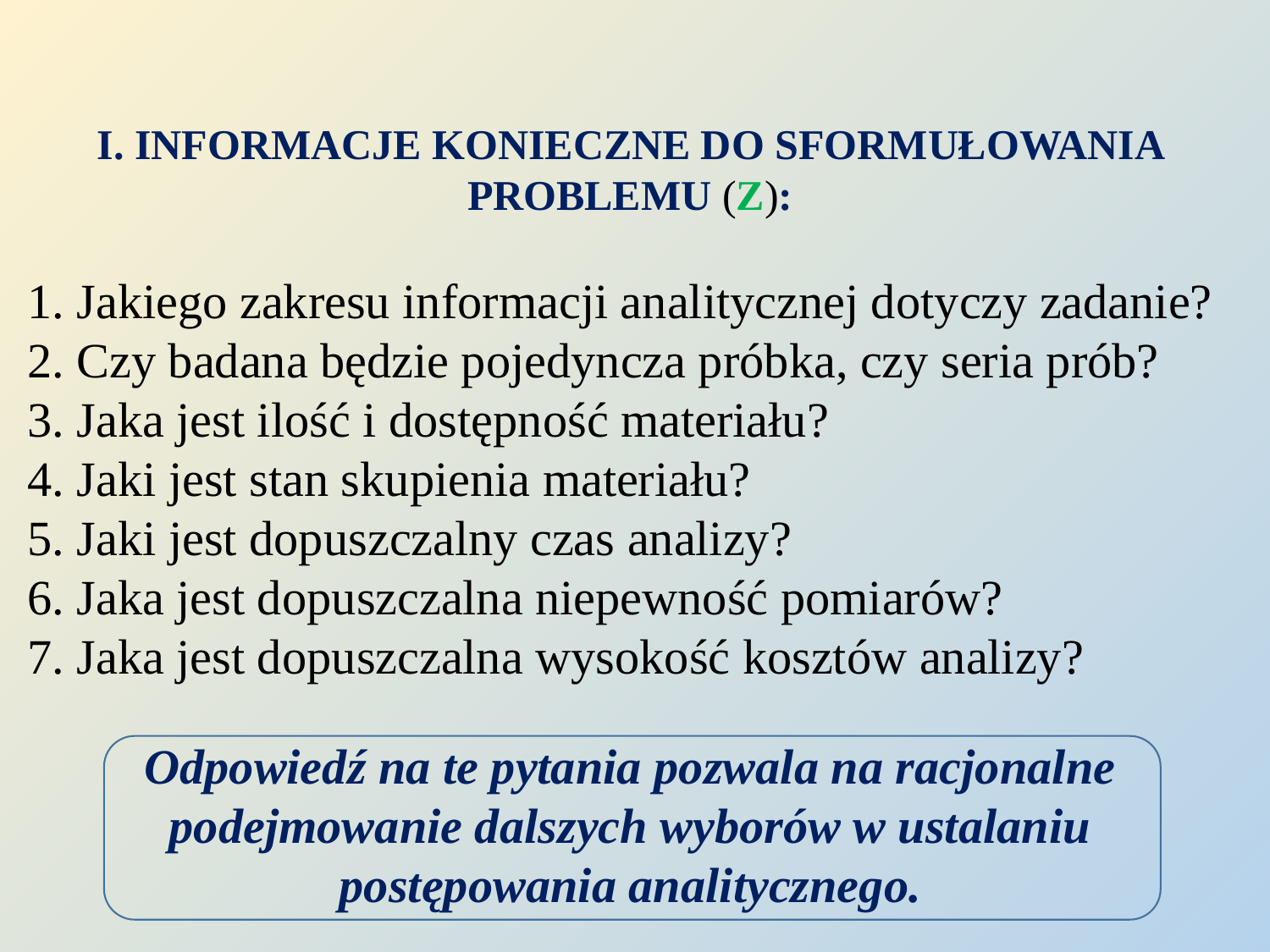

I. INFORMACJE KONIECZNE DO SFORMUŁOWANIA PROBLEMU (Z):

1. Jakiego zakresu informacji analitycznej dotyczy zadanie?
2. Czy badana będzie pojedyncza próbka, czy seria prób?
3. Jaka jest ilość i dostępność materiału?
4. Jaki jest stan skupienia materiału?
5. Jaki jest dopuszczalny czas analizy?
6. Jaka jest dopuszczalna niepewność pomiarów?
7. Jaka jest dopuszczalna wysokość kosztów analizy?

Odpowiedź na te pytania pozwala na racjonalne podejmowanie dalszych wyborów w ustalaniu postępowania analitycznego.